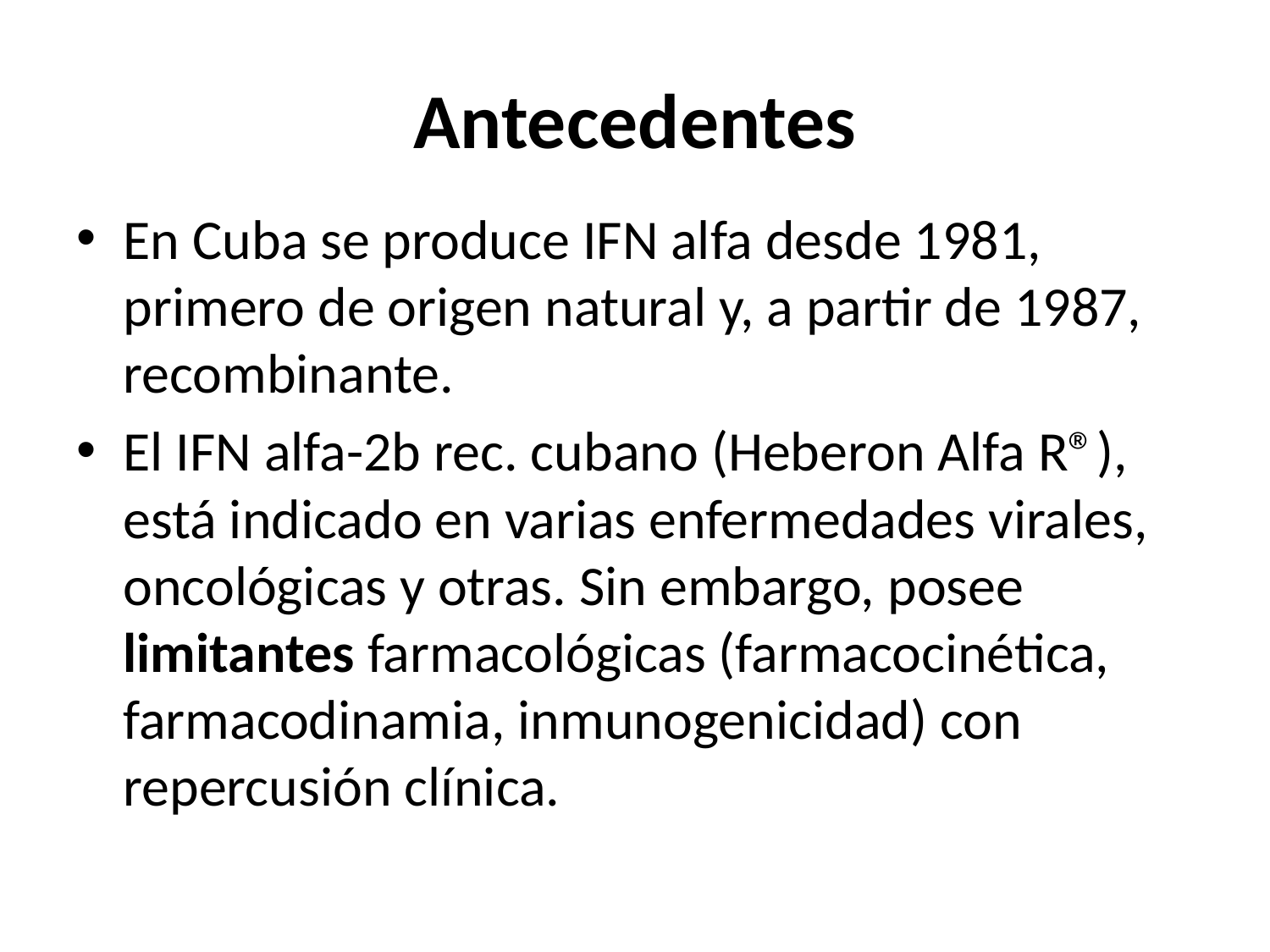

# Antecedentes
En Cuba se produce IFN alfa desde 1981, primero de origen natural y, a partir de 1987, recombinante.
El IFN alfa-2b rec. cubano (Heberon Alfa R®), está indicado en varias enfermedades virales, oncológicas y otras. Sin embargo, posee limitantes farmacológicas (farmacocinética, farmacodinamia, inmunogenicidad) con repercusión clínica.